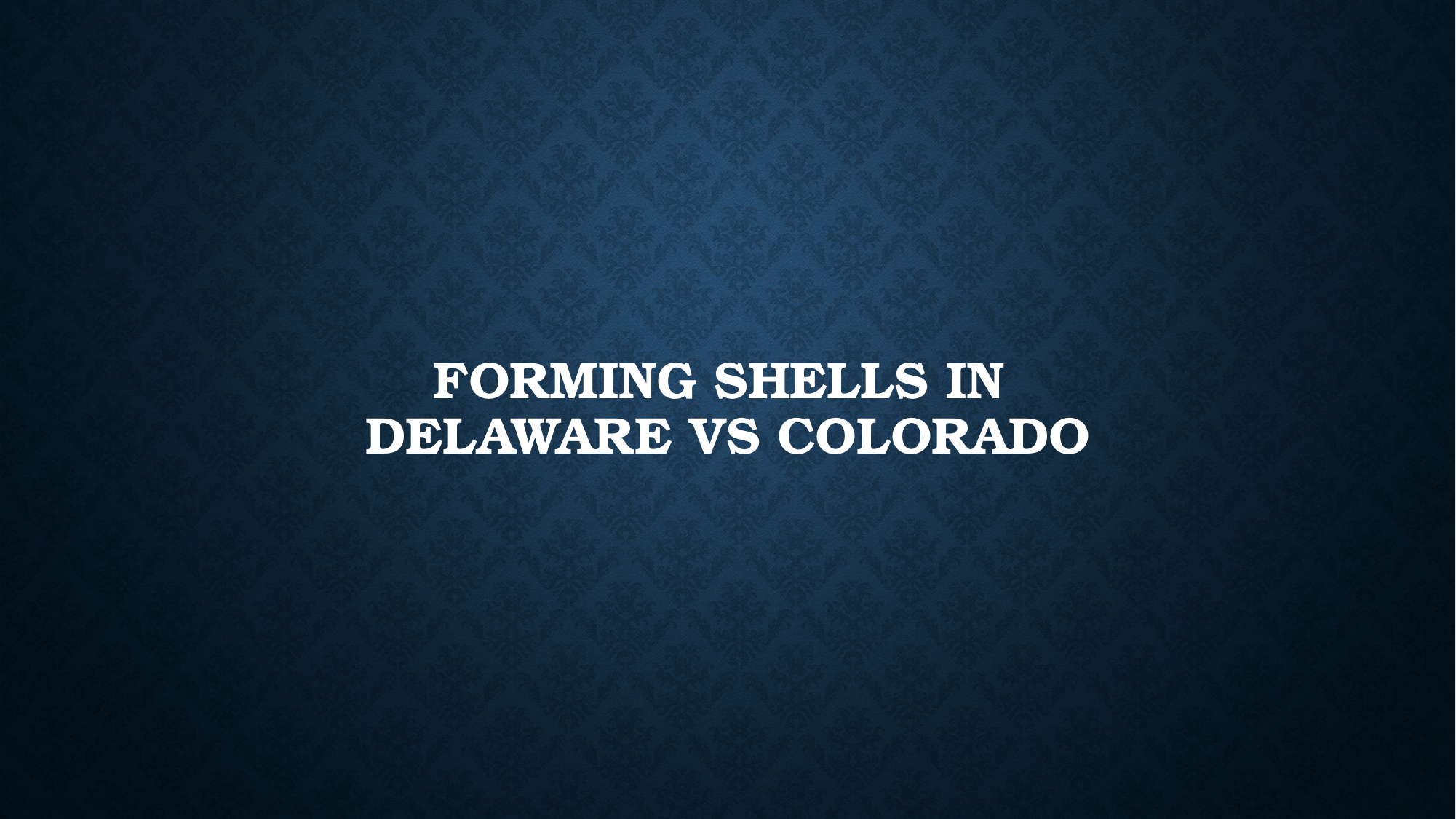

# FORMING SHELLS IN DELAWARE VS COLORADO